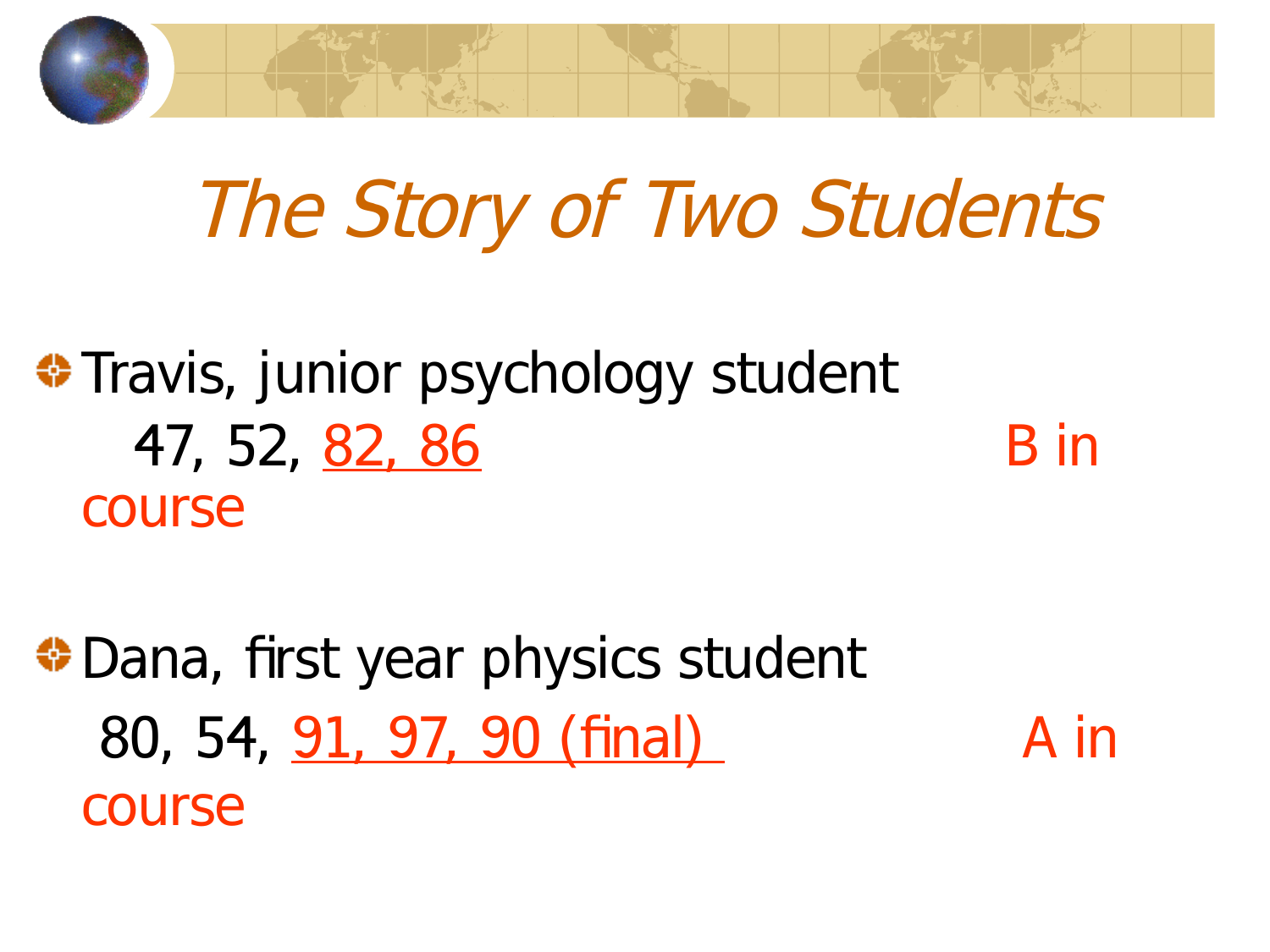

# The Story of Two Students
Travis, junior psychology student
	   47, 52, 82, 86				  B in course

Dana, first year physics student
	 80, 54, 91, 97, 90 (final) 		   A in course